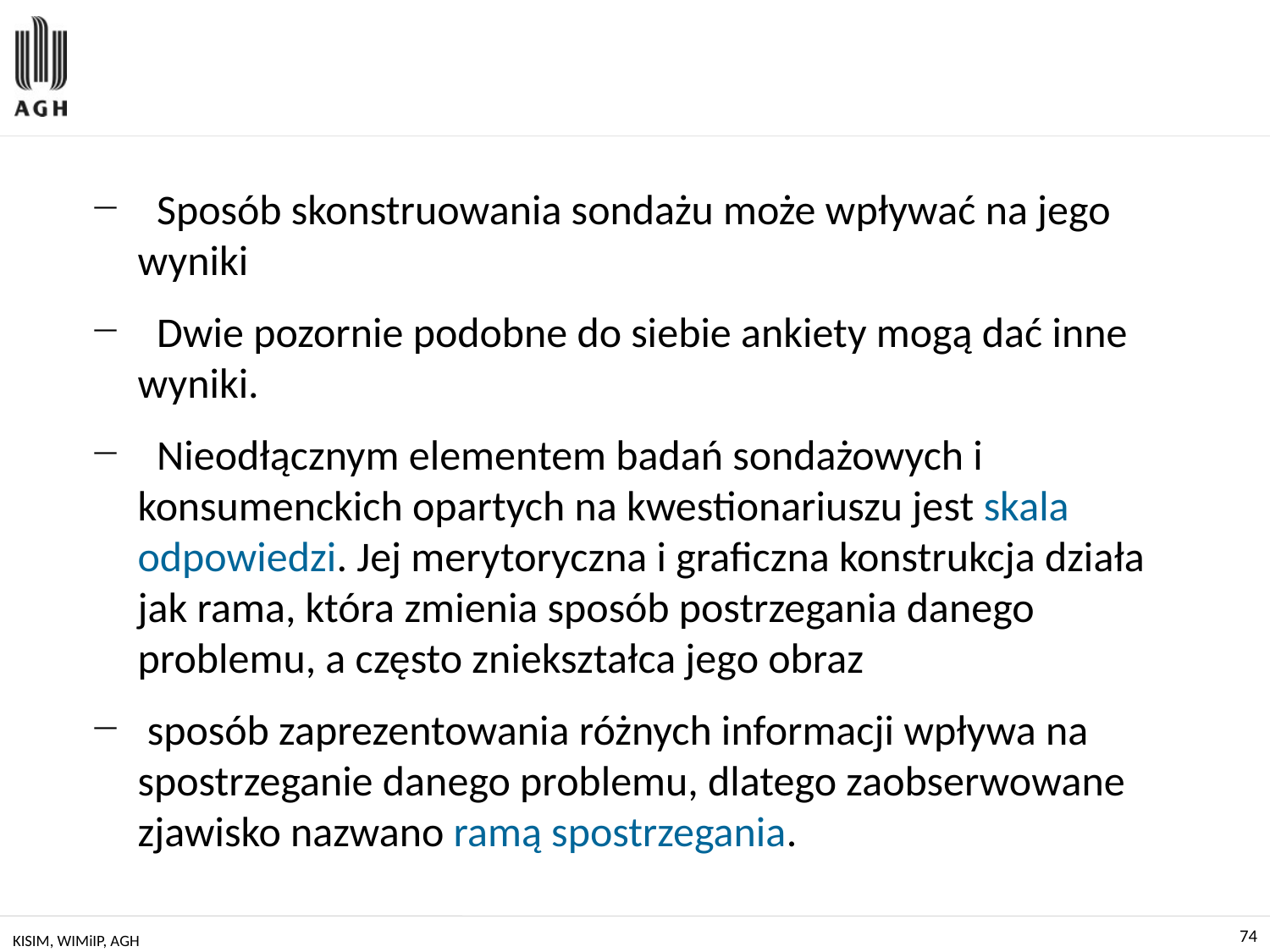

#
  Sposób skonstruowania sondażu może wpływać na jego wyniki
  Dwie pozornie podobne do siebie ankiety mogą dać inne wyniki.
  Nieodłącznym elementem badań sondażowych i konsumenckich opartych na kwestionariuszu jest skala odpowiedzi. Jej merytoryczna i graficzna konstrukcja działa jak rama, która zmienia sposób postrzegania danego problemu, a często zniekształca jego obraz
 sposób zaprezentowania różnych informacji wpływa na spostrzeganie danego problemu, dlatego zaobserwowane zjawisko nazwano ramą spostrzegania.
KISIM, WIMiIP, AGH